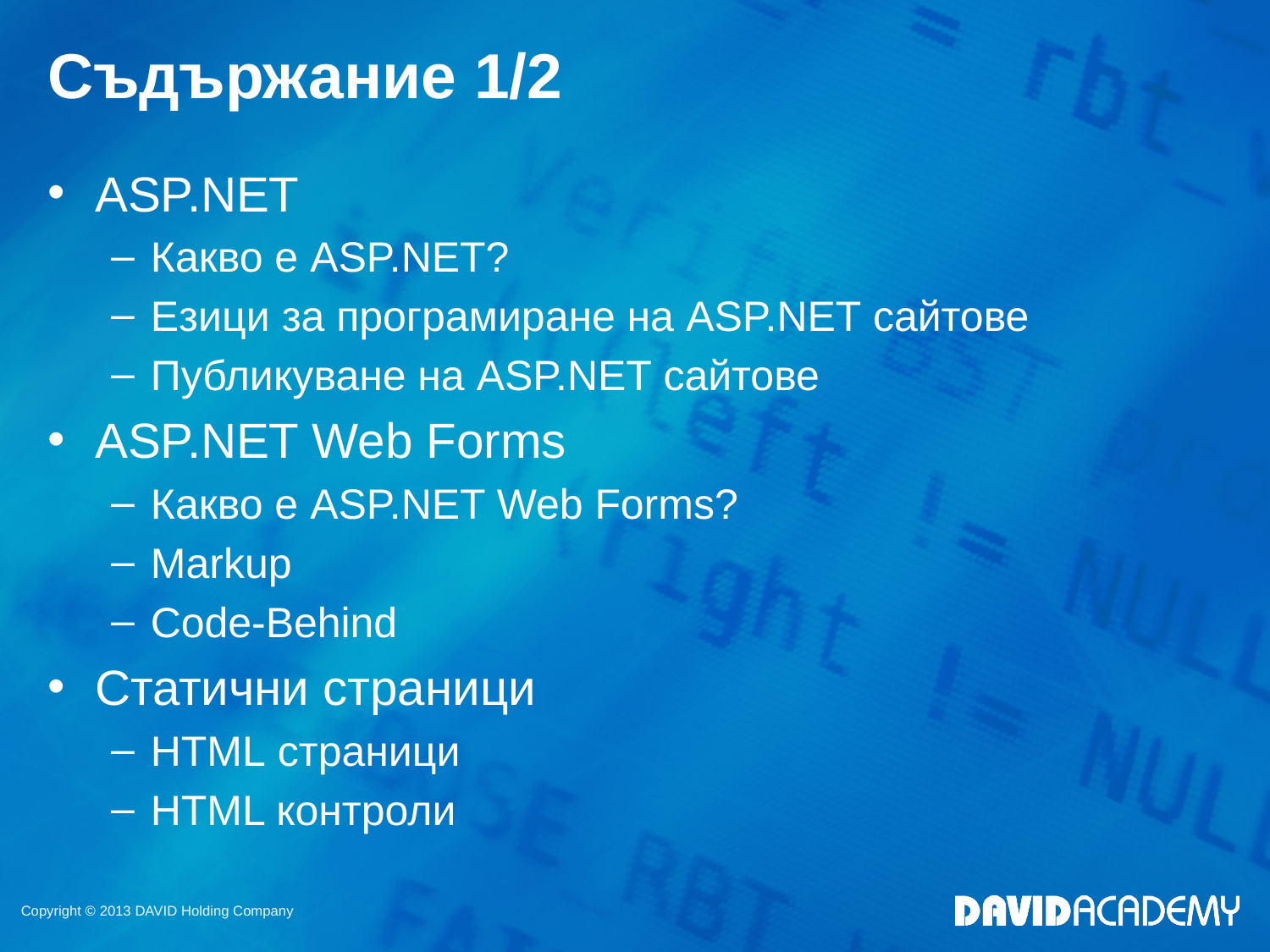

# Съдържание 1/2
ASP.NET
Какво е ASP.NET?
Езици за програмиране на ASP.NET сайтове
Публикуване на ASP.NET сайтове
ASP.NET Web Forms
Какво е ASP.NET Web Forms?
Markup
Code-Behind
Статични страници
HTML страници
HTML контроли